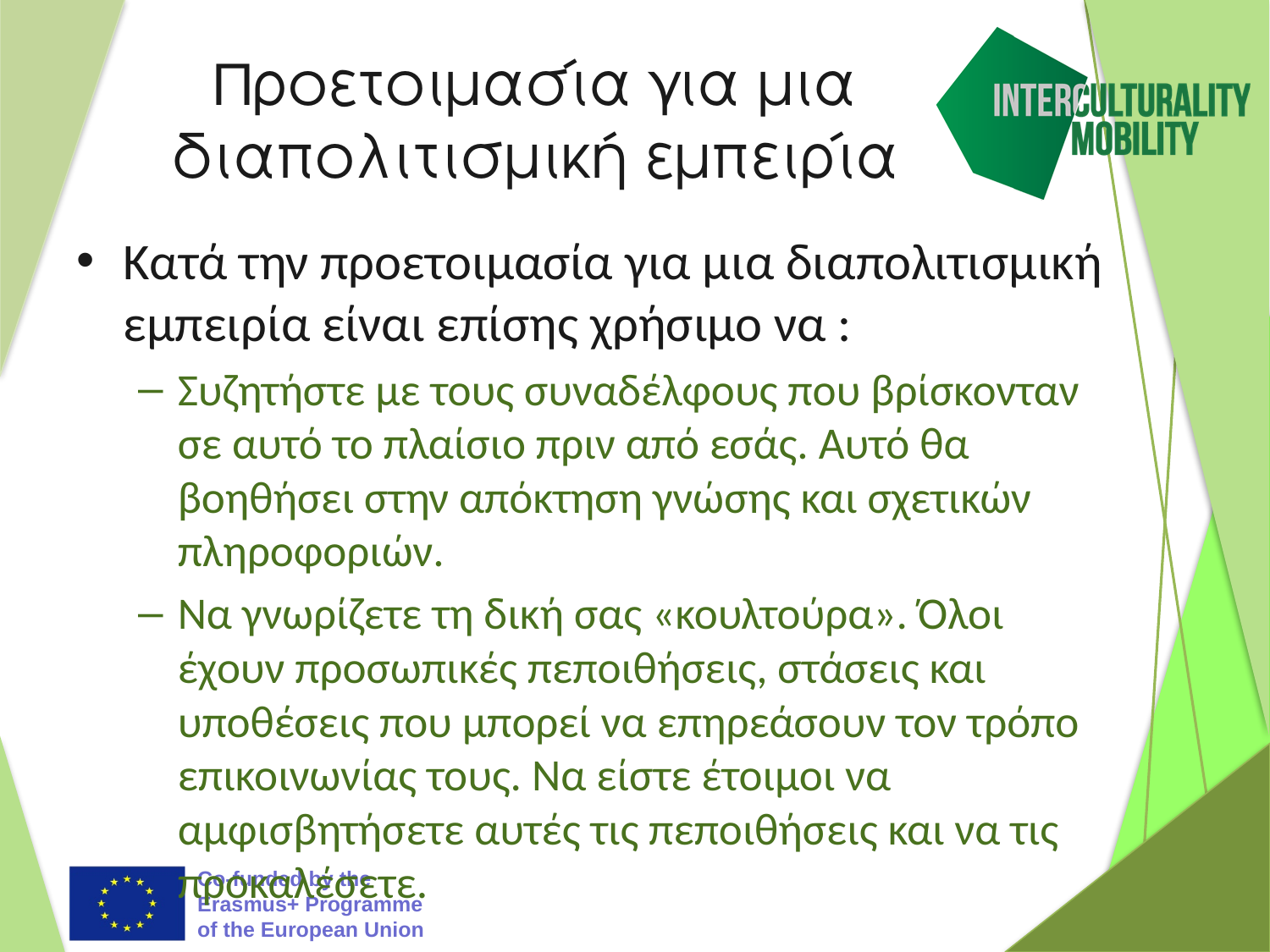

# Προετοιμασία για μια διαπολιτισμική εμπειρία
Κατά την προετοιμασία για μια διαπολιτισμική εμπειρία είναι επίσης χρήσιμο να :
Συζητήστε με τους συναδέλφους που βρίσκονταν  σε αυτό το πλαίσιο πριν από εσάς. Αυτό θα βοηθήσει στην απόκτηση γνώσης και σχετικών πληροφοριών.
Να γνωρίζετε τη δική σας «κουλτούρα». Όλοι έχουν προσωπικές πεποιθήσεις, στάσεις και υποθέσεις που μπορεί να επηρεάσουν τον τρόπο επικοινωνίας τους. Να είστε έτοιμοι να αμφισβητήσετε αυτές τις πεποιθήσεις και να τις προκαλέσετε.